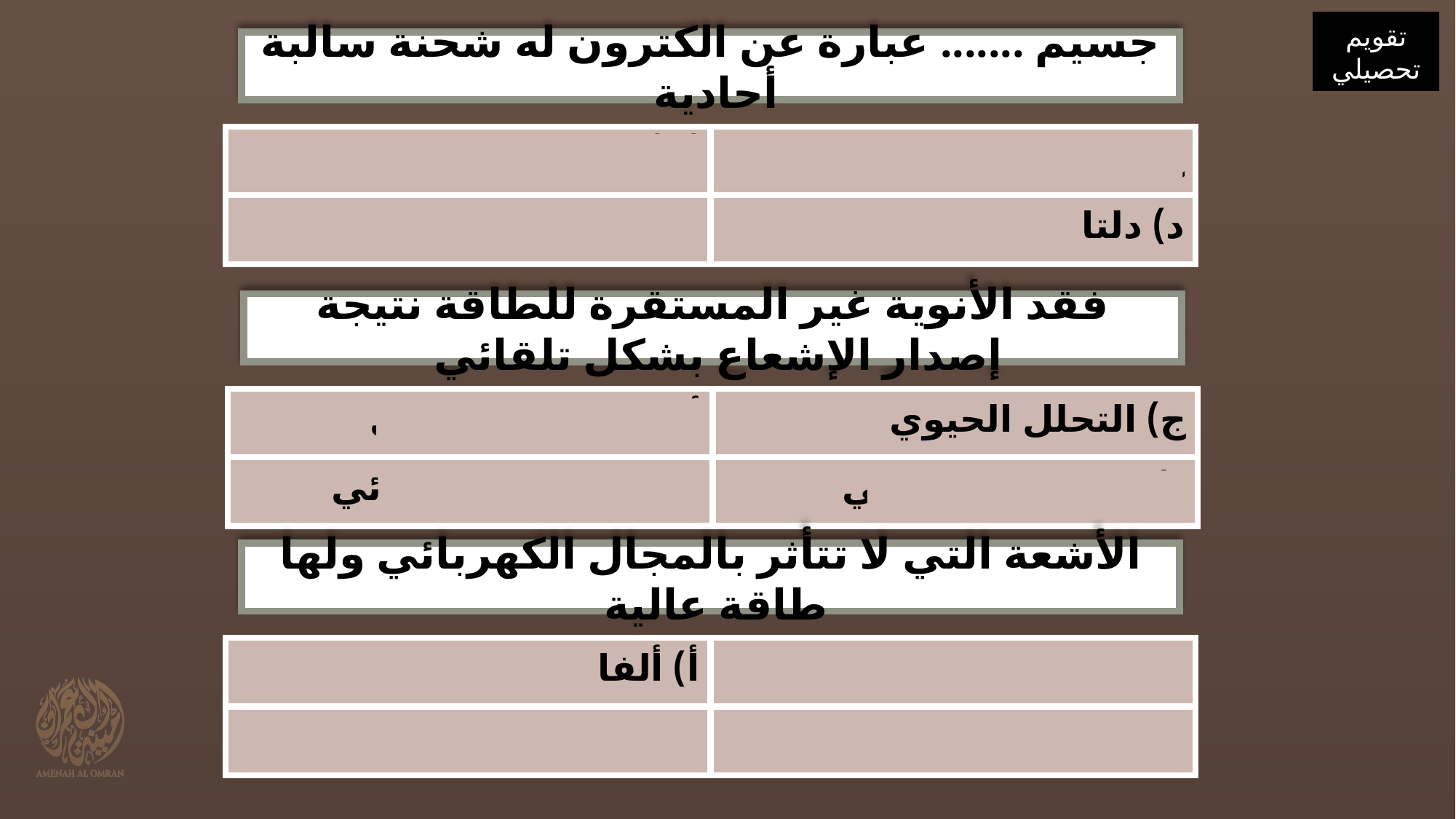

تقويم
تحصيلي
جسيم ....... عبارة عن الكترون له شحنة سالبة أحادية
| أ) ألفا | ج) جاما |
| --- | --- |
| ب) بيتا | د) دلتا |

فقد الأنوية غير المستقرة للطاقة نتيجة إصدار الإشعاع بشكل تلقائي
| أ) التحلل الإشعاعي | ج) التحلل الحيوي |
| --- | --- |
| ب) التحليل الكهربائي | د) التحلل البيولوجي |

الأشعة التي لا تتأثر بالمجال الكهربائي ولها طاقة عالية
| أ) ألفا | ج) جاما |
| --- | --- |
| ب) بيتا | د) المهبط |